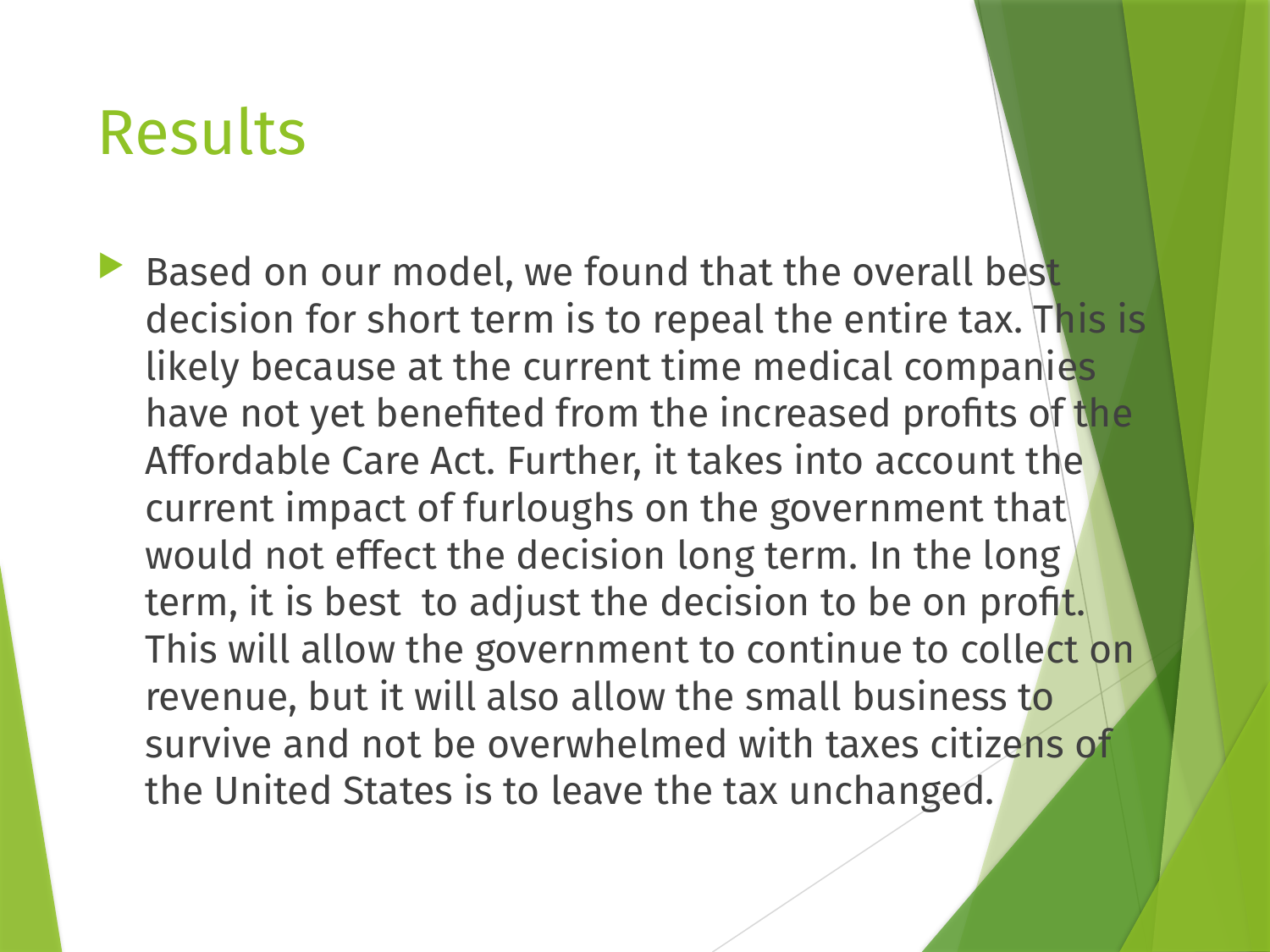

# Results
Based on our model, we found that the overall best decision for short term is to repeal the entire tax. This is likely because at the current time medical companies have not yet benefited from the increased profits of the Affordable Care Act. Further, it takes into account the current impact of furloughs on the government that would not effect the decision long term. In the long term, it is best  to adjust the decision to be on profit. This will allow the government to continue to collect on revenue, but it will also allow the small business to survive and not be overwhelmed with taxes citizens of the United States is to leave the tax unchanged.